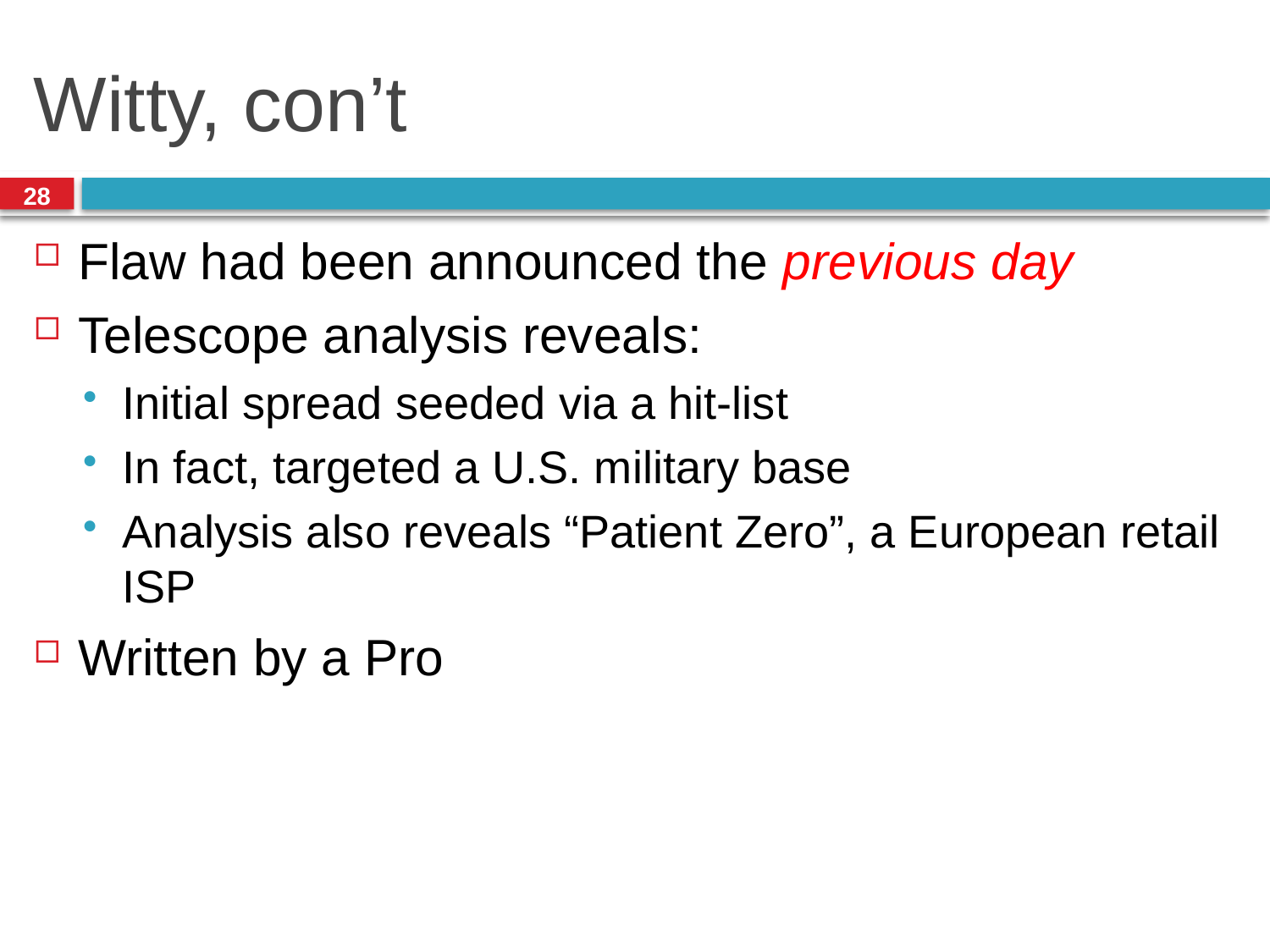

# Witty, con’t
28
Flaw had been announced the previous day
Telescope analysis reveals:
Initial spread seeded via a hit-list
In fact, targeted a U.S. military base
Analysis also reveals “Patient Zero”, a European retail ISP
Written by a Pro